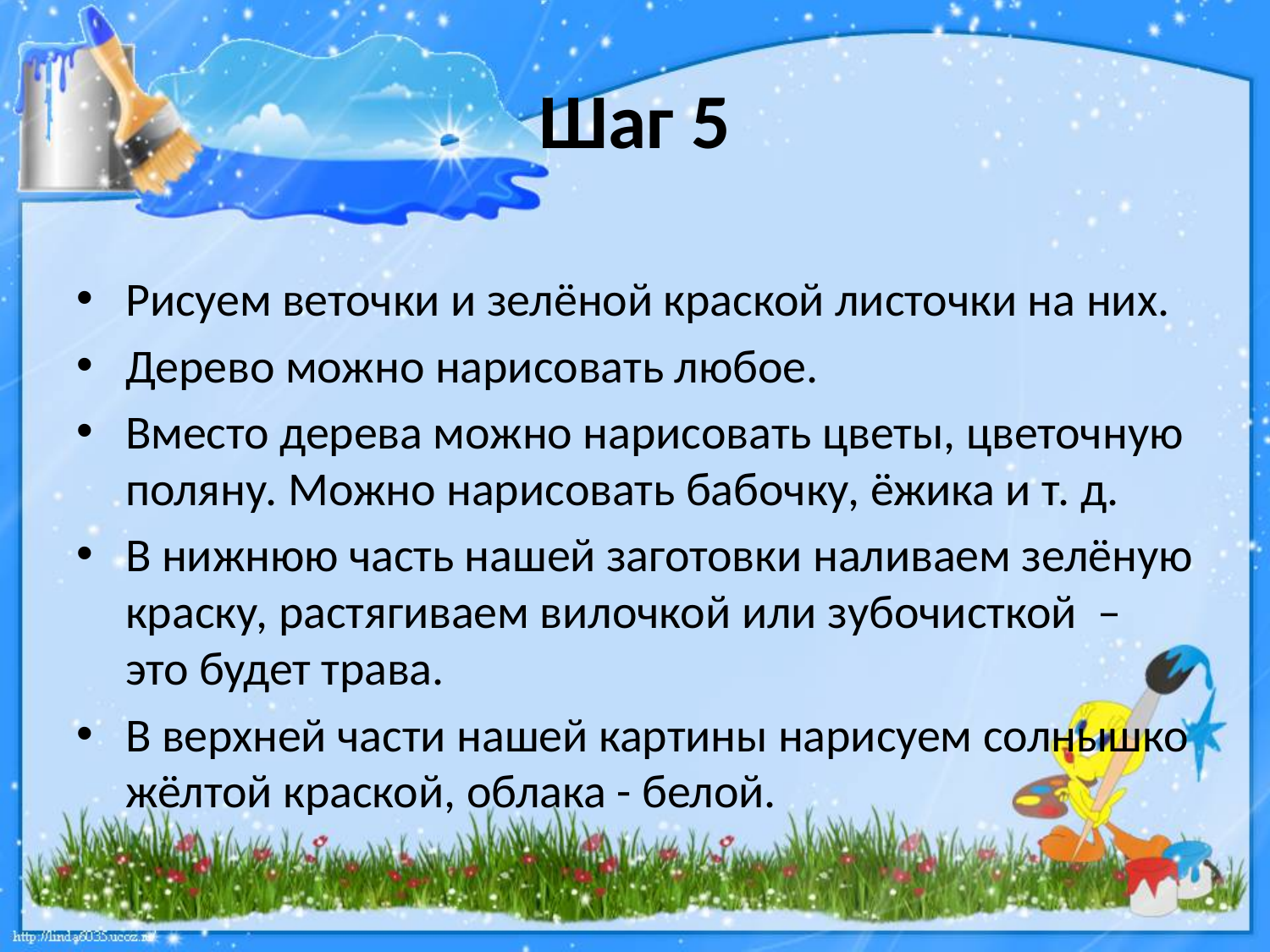

# Шаг 5

Рисуем веточки и зелёной краской листочки на них.
Дерево можно нарисовать любое.
Вместо дерева можно нарисовать цветы, цветочную поляну. Можно нарисовать бабочку, ёжика и т. д.
В нижнюю часть нашей заготовки наливаем зелёную краску, растягиваем вилочкой или зубочисткой  – это будет трава.
В верхней части нашей картины нарисуем солнышко жёлтой краской, облака - белой.